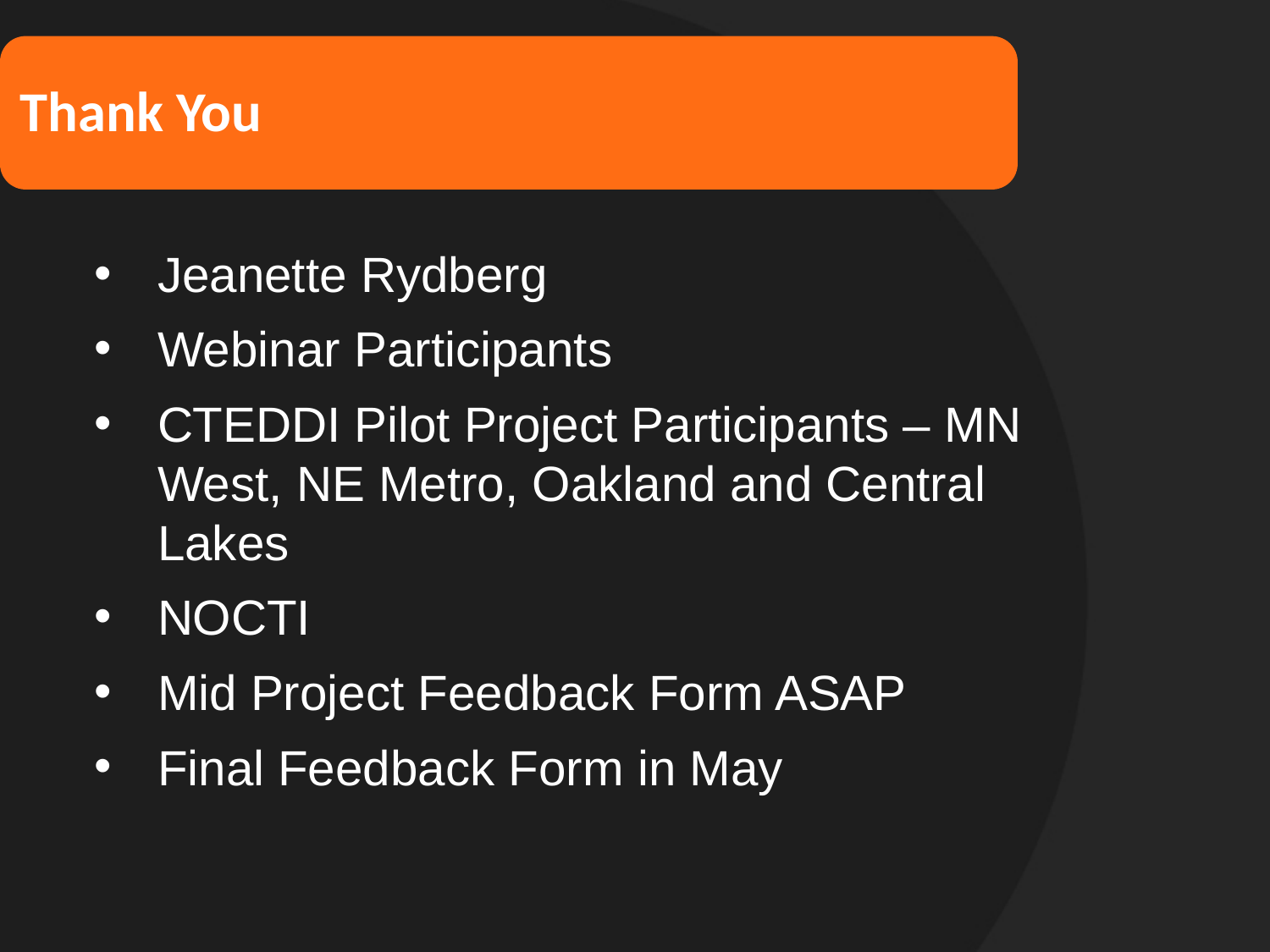

Thank You
Jeanette Rydberg
Webinar Participants
CTEDDI Pilot Project Participants – MN West, NE Metro, Oakland and Central Lakes
NOCTI
Mid Project Feedback Form ASAP
Final Feedback Form in May